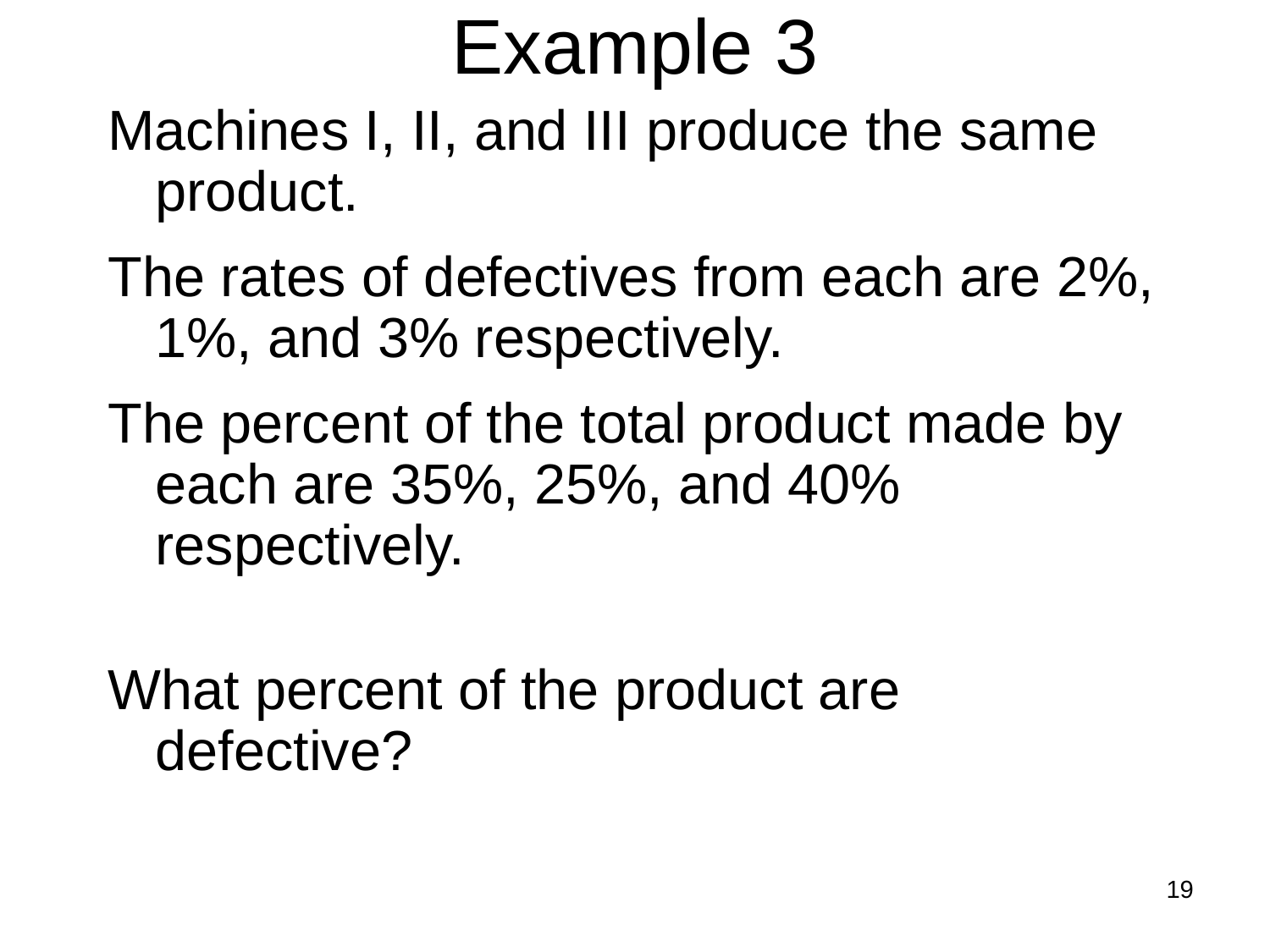

# Example 3
Machines I, II, and III produce the same product.

The rates of defectives from each are 2%, 1%, and 3% respectively.

The percent of the total product made by each are 35%, 25%, and 40% respectively.

What percent of the product are defective?
19